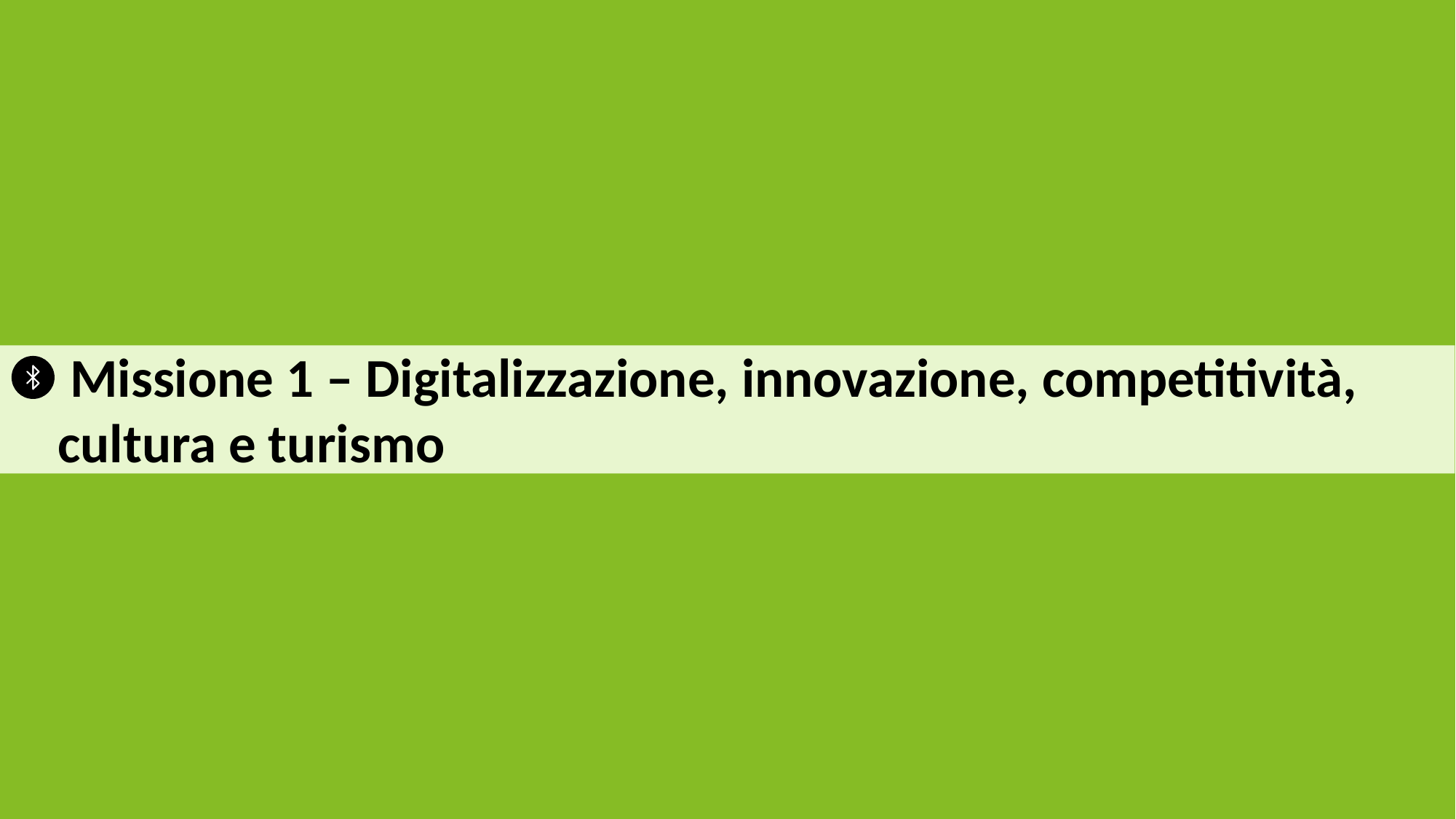

# Missione 1 – Digitalizzazione, innovazione, competitività, cultura e turismo